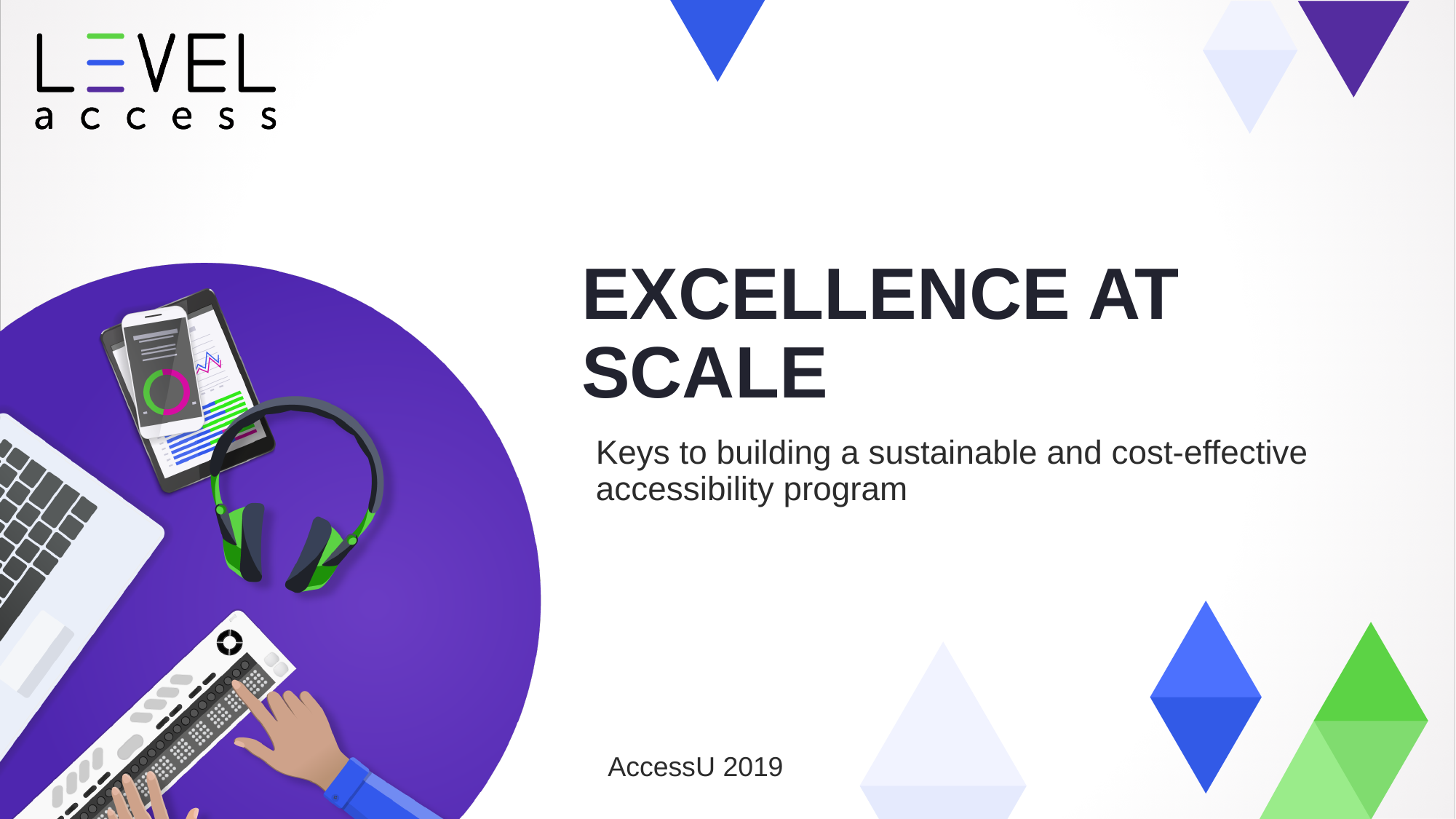

# EXCELLENCE AT SCALE
Keys to building a sustainable and cost-effective accessibility program
AccessU 2019